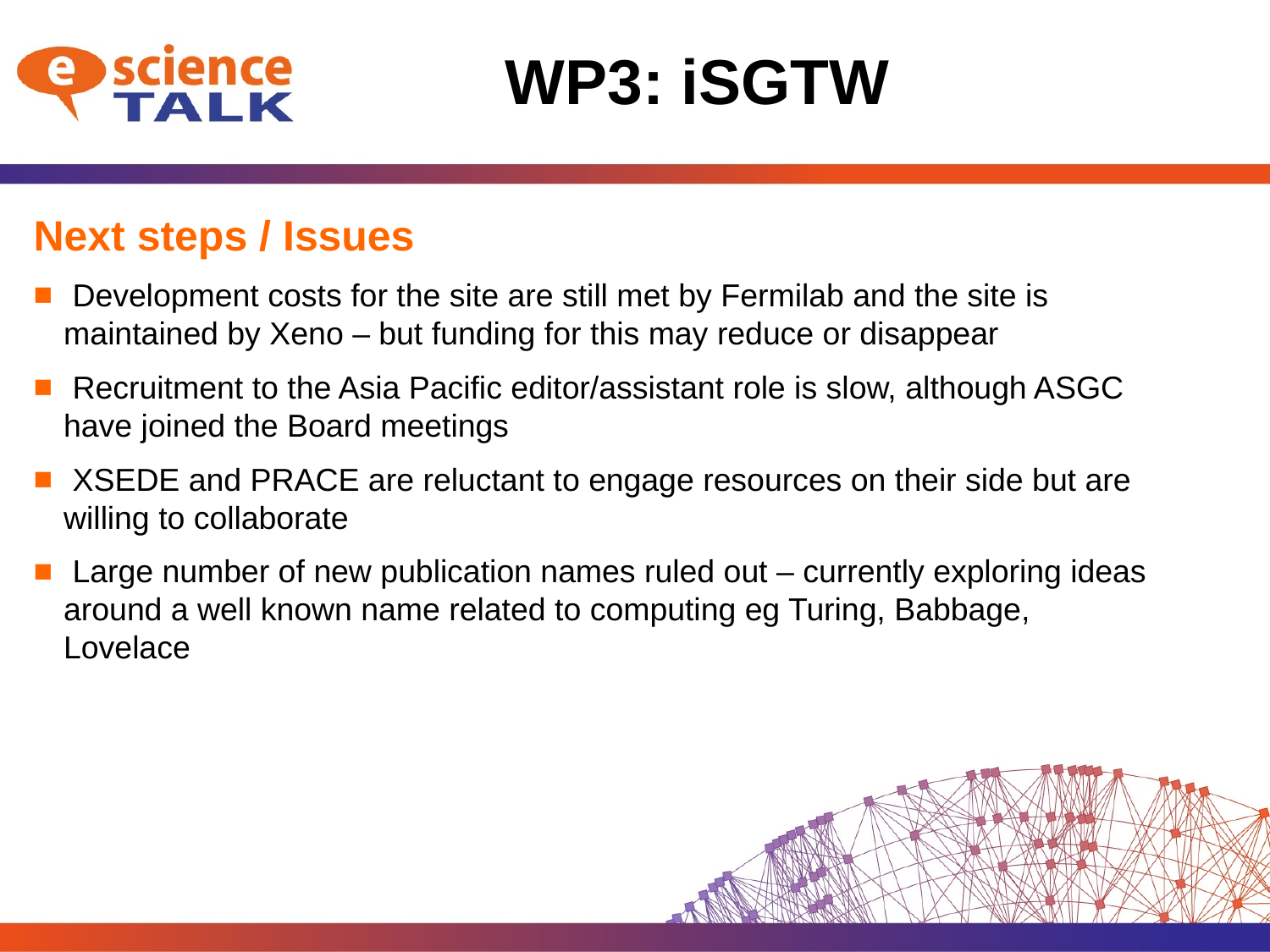

# WP3: iSGTW
Next steps / Issues
 Development costs for the site are still met by Fermilab and the site is maintained by Xeno – but funding for this may reduce or disappear
 Recruitment to the Asia Pacific editor/assistant role is slow, although ASGC have joined the Board meetings
 XSEDE and PRACE are reluctant to engage resources on their side but are willing to collaborate
 Large number of new publication names ruled out – currently exploring ideas around a well known name related to computing eg Turing, Babbage, Lovelace